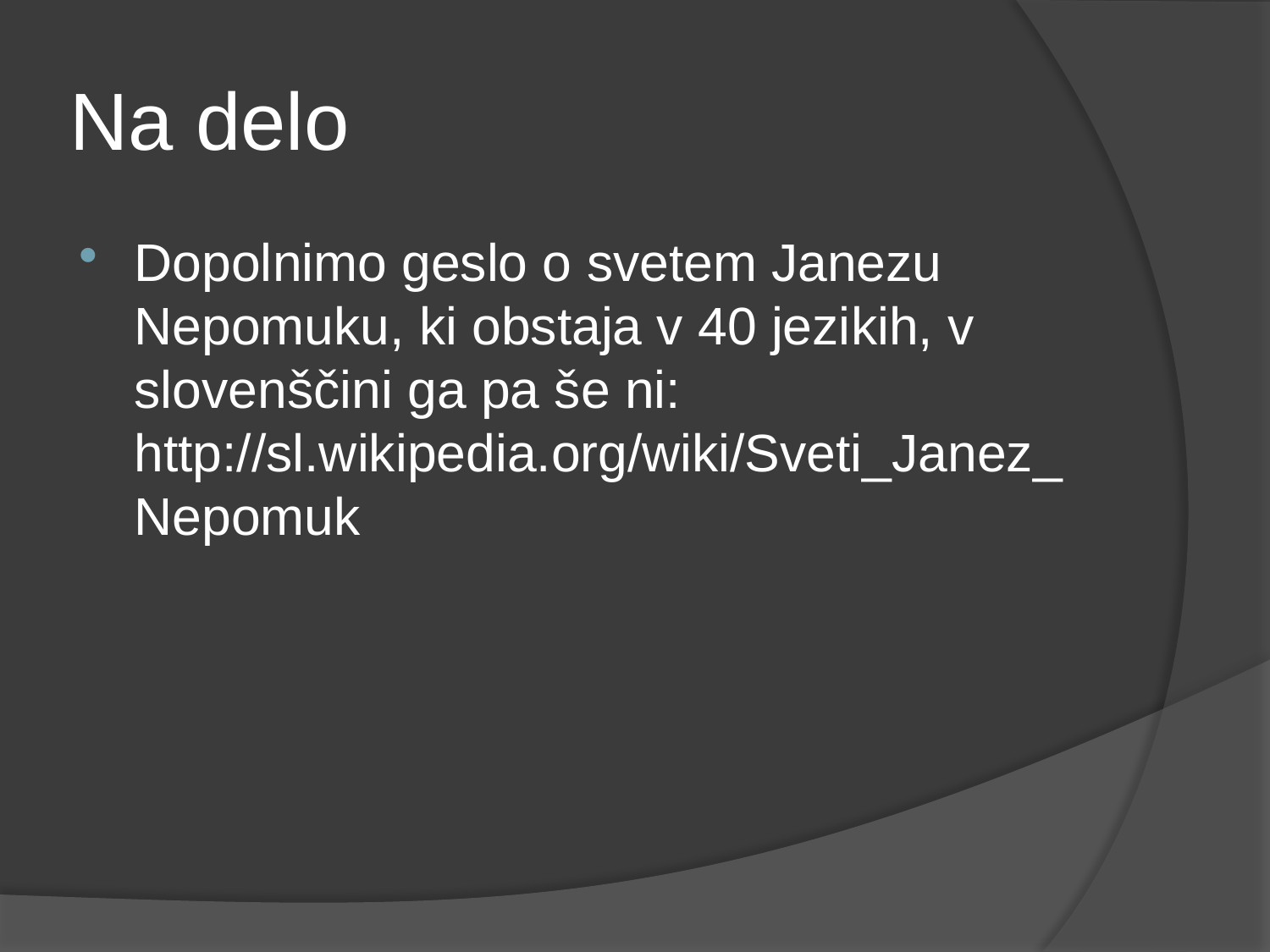

# Na delo
Dopolnimo geslo o svetem Janezu Nepomuku, ki obstaja v 40 jezikih, v slovenščini ga pa še ni: http://sl.wikipedia.org/wiki/Sveti_Janez_Nepomuk